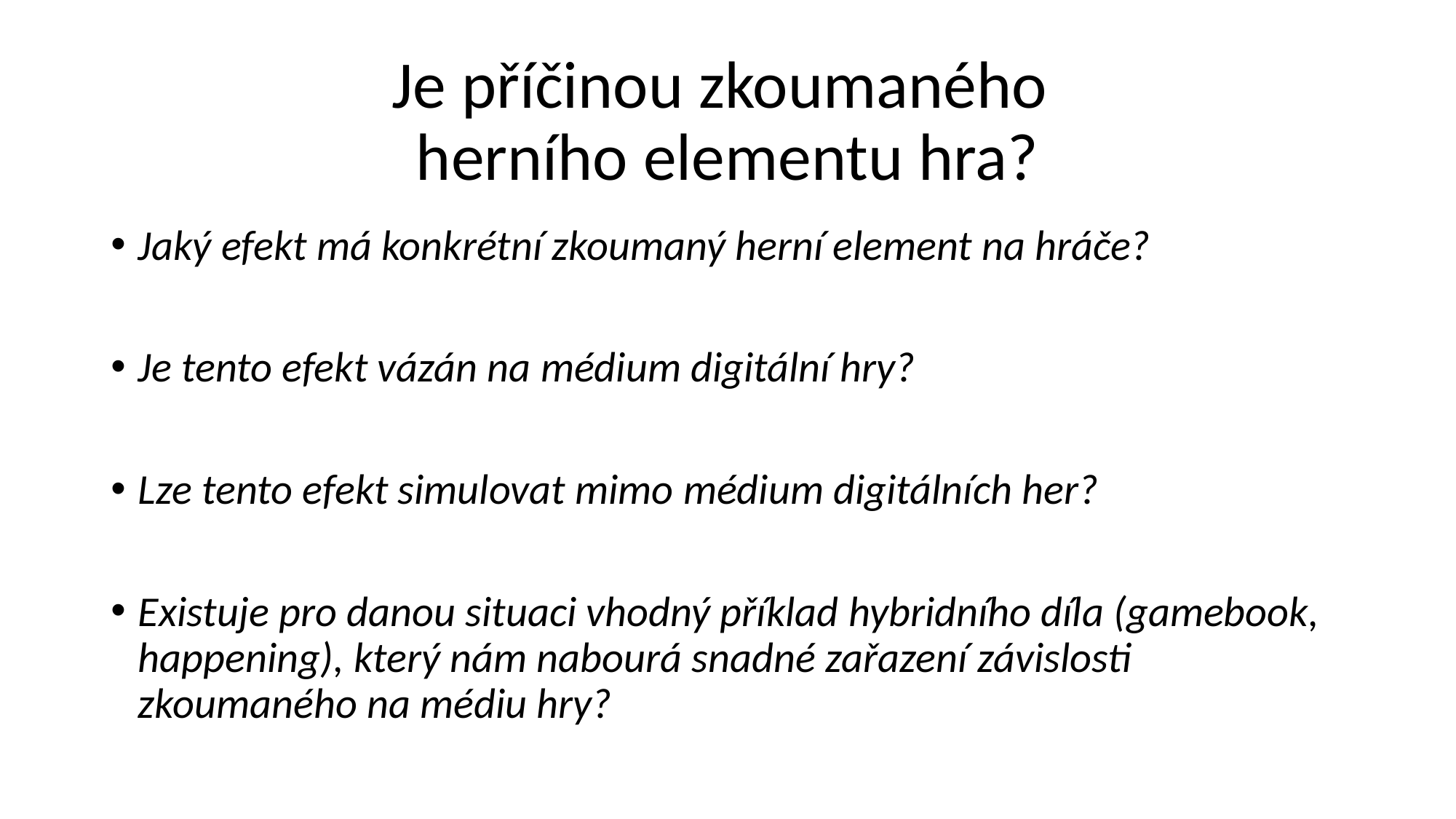

# Je příčinou zkoumaného herního elementu hra?
Jaký efekt má konkrétní zkoumaný herní element na hráče?

Je tento efekt vázán na médium digitální hry?

Lze tento efekt simulovat mimo médium digitálních her?

Existuje pro danou situaci vhodný příklad hybridního díla (gamebook, happening), který nám nabourá snadné zařazení závislosti zkoumaného na médiu hry?